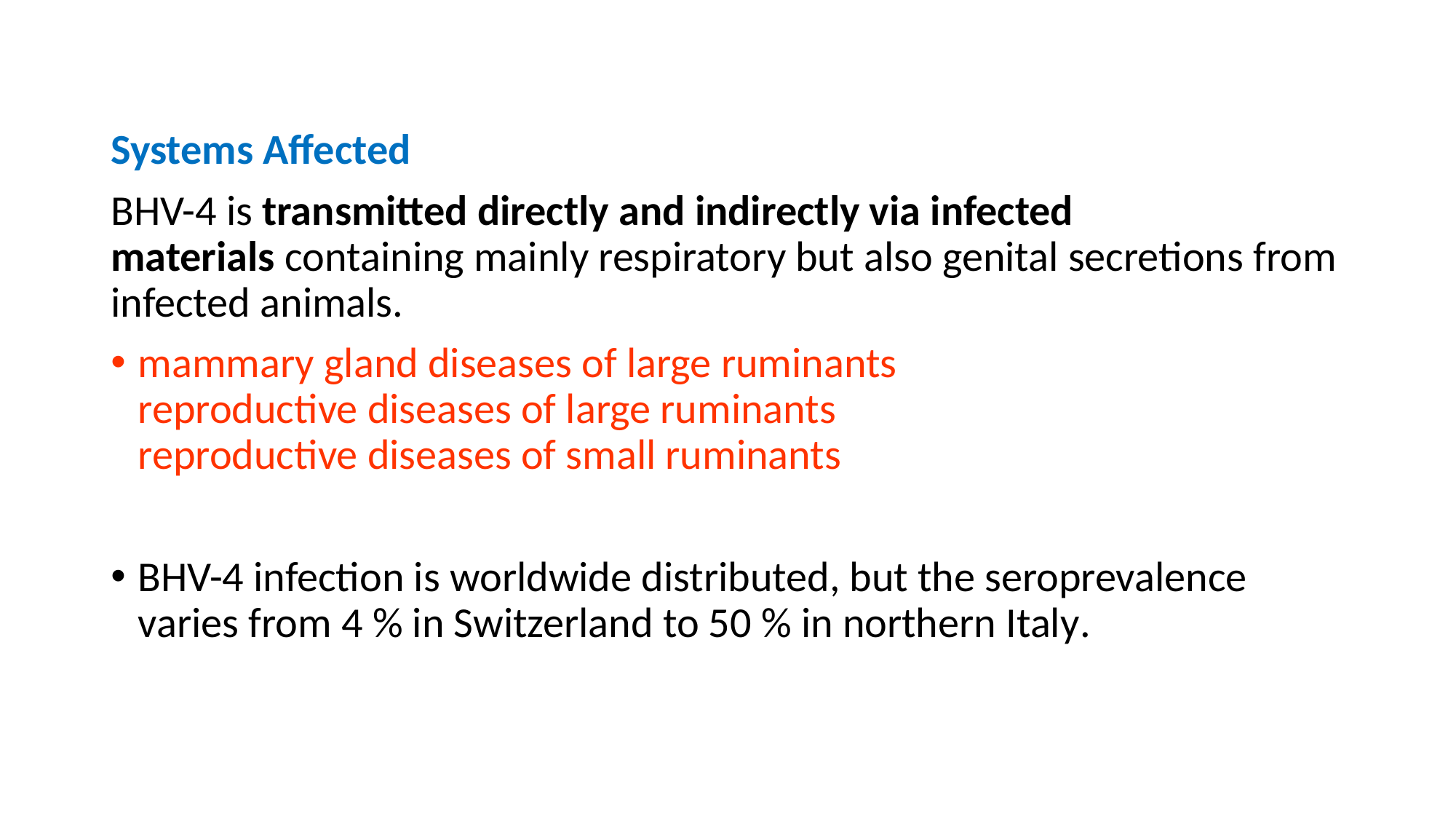

Systems Affected
BHV-4 is transmitted directly and indirectly via infected materials containing mainly respiratory but also genital secretions from infected animals.
mammary gland diseases of large ruminants
reproductive diseases of large ruminants
reproductive diseases of small ruminants

BHV-4 infection is worldwide distributed, but the seroprevalence varies from 4 % in Switzerland to 50 % in northern Italy.